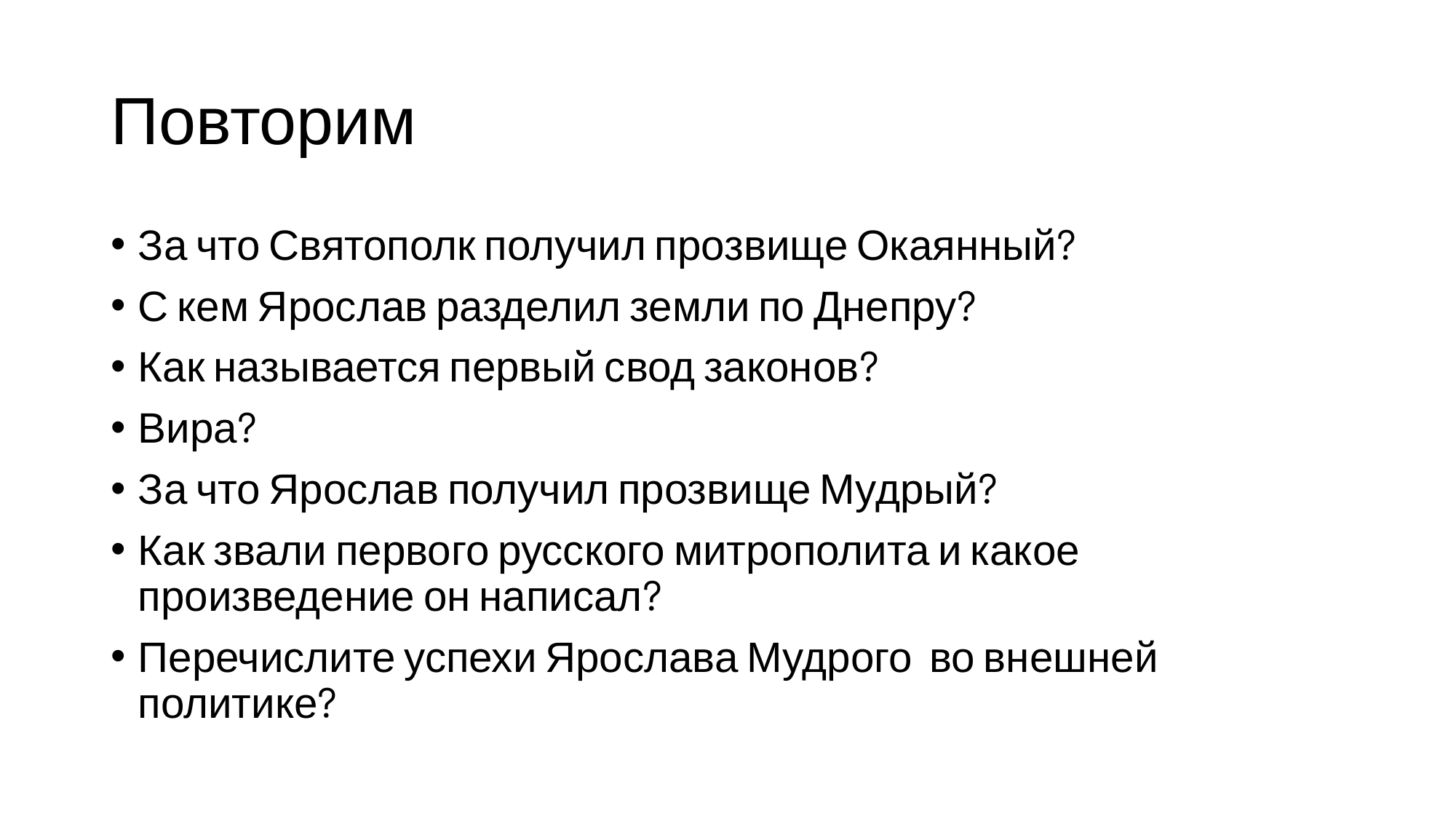

# Повторим
За что Святополк получил прозвище Окаянный?
С кем Ярослав разделил земли по Днепру?
Как называется первый свод законов?
Вира?
За что Ярослав получил прозвище Мудрый?
Как звали первого русского митрополита и какое произведение он написал?
Перечислите успехи Ярослава Мудрого  во внешней политике?